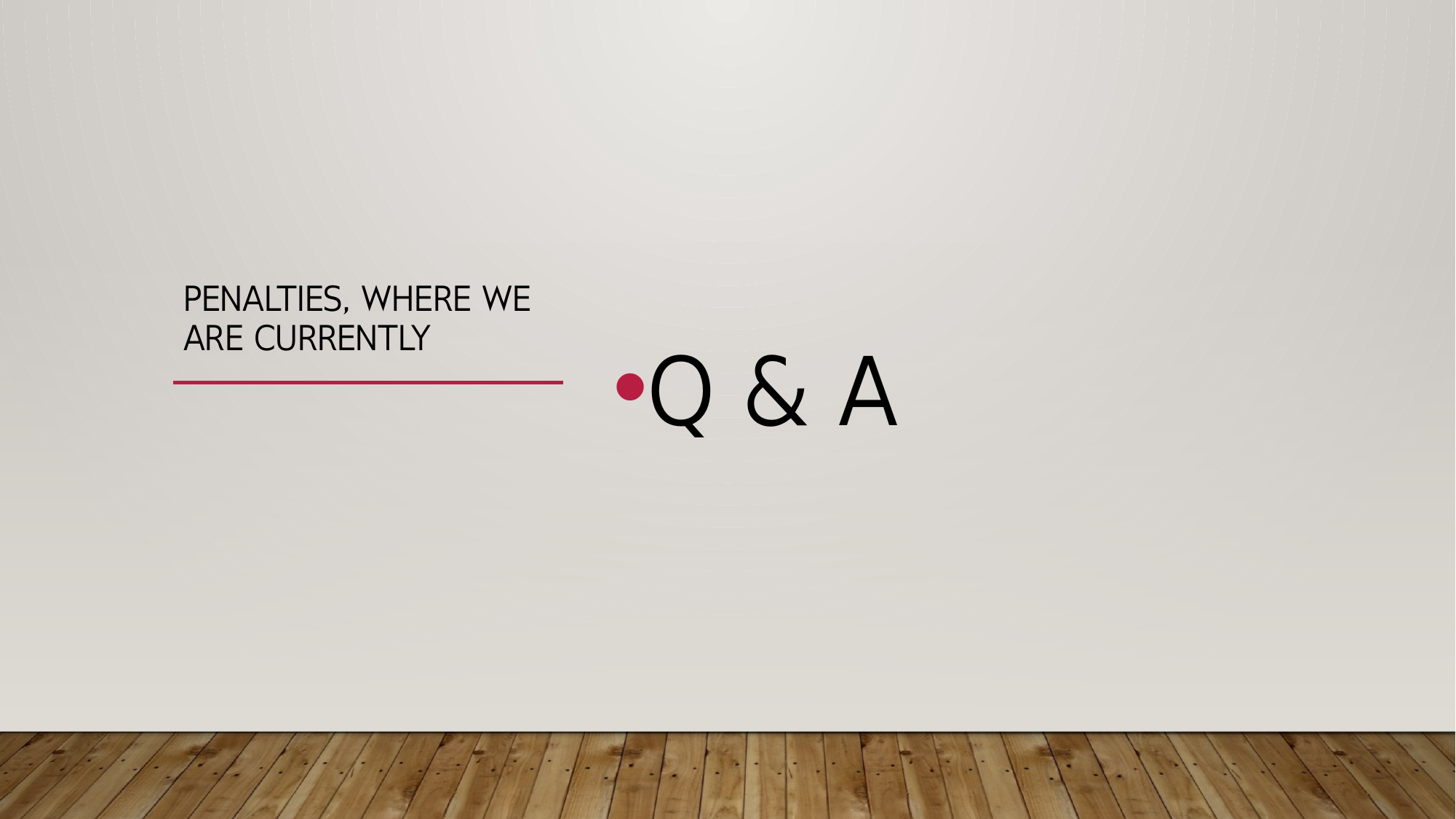

# penalties, where we are currently
Q & A